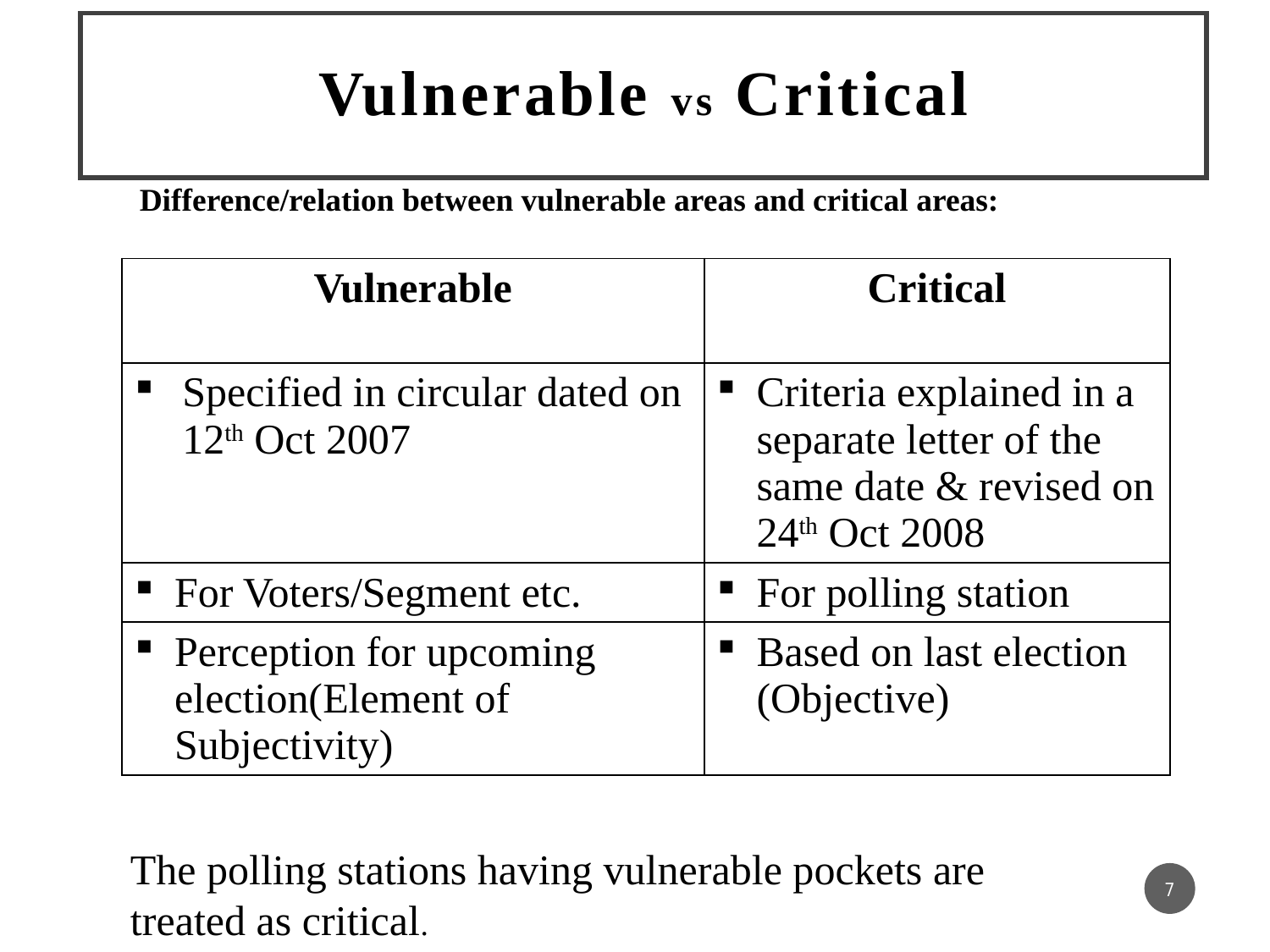

# Vulnerable vs Critical
Difference/relation between vulnerable areas and critical areas:
| Vulnerable | Critical |
| --- | --- |
| Specified in circular dated on 12th Oct 2007 | Criteria explained in a separate letter of the same date & revised on 24th Oct 2008 |
| For Voters/Segment etc. | For polling station |
| Perception for upcoming election(Element of Subjectivity) | Based on last election (Objective) |
The polling stations having vulnerable pockets are treated as critical.

7